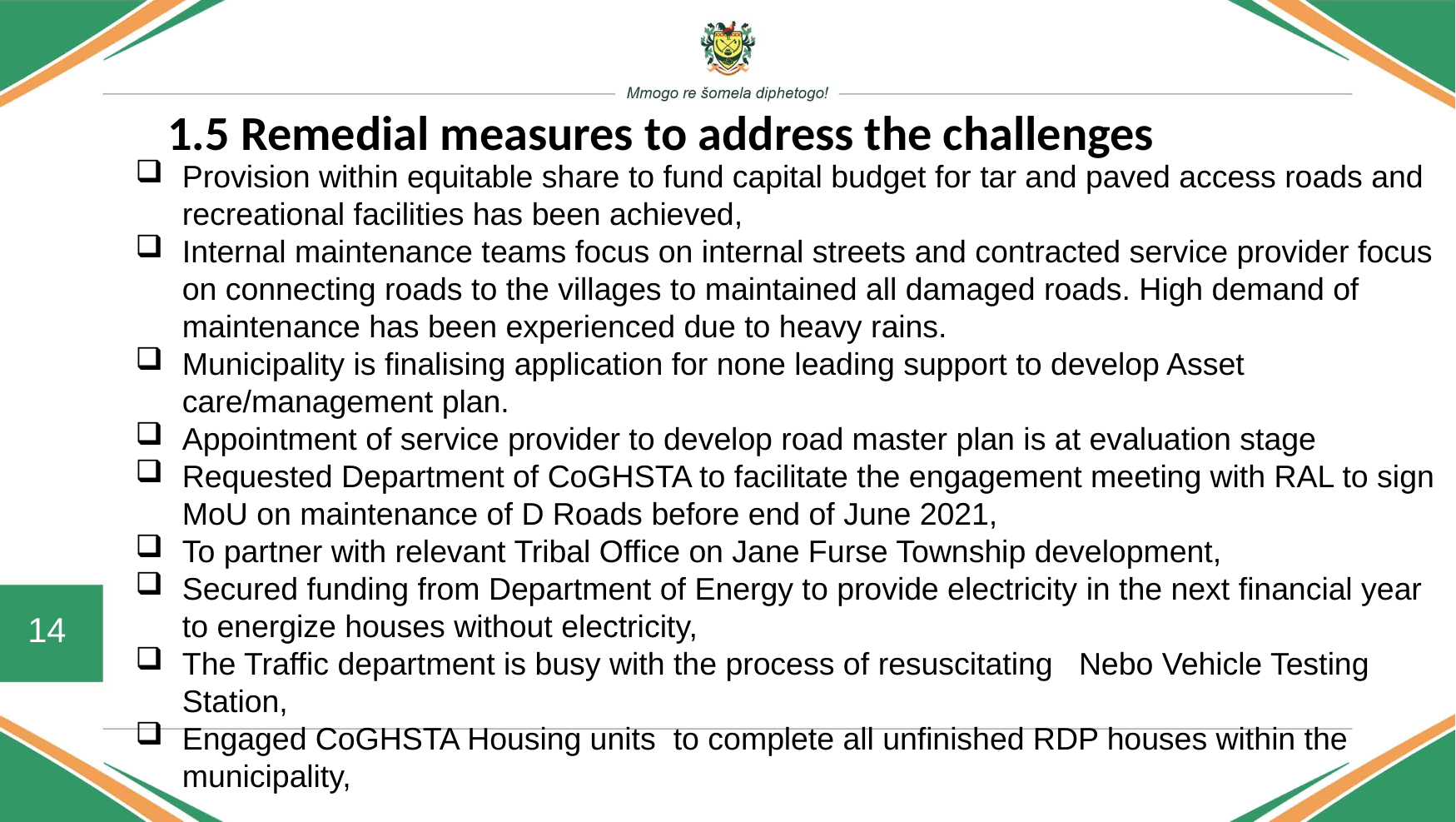

1.5 Remedial measures to address the challenges
#
Provision within equitable share to fund capital budget for tar and paved access roads and recreational facilities has been achieved,
Internal maintenance teams focus on internal streets and contracted service provider focus on connecting roads to the villages to maintained all damaged roads. High demand of maintenance has been experienced due to heavy rains.
Municipality is finalising application for none leading support to develop Asset  care/management plan.
Appointment of service provider to develop road master plan is at evaluation stage
Requested Department of CoGHSTA to facilitate the engagement meeting with RAL to sign MoU on maintenance of D Roads before end of June 2021,
To partner with relevant Tribal Office on Jane Furse Township development,
Secured funding from Department of Energy to provide electricity in the next financial year to energize houses without electricity,
The Traffic department is busy with the process of resuscitating   Nebo Vehicle Testing Station,
Engaged CoGHSTA Housing units  to complete all unfinished RDP houses within the municipality,

14